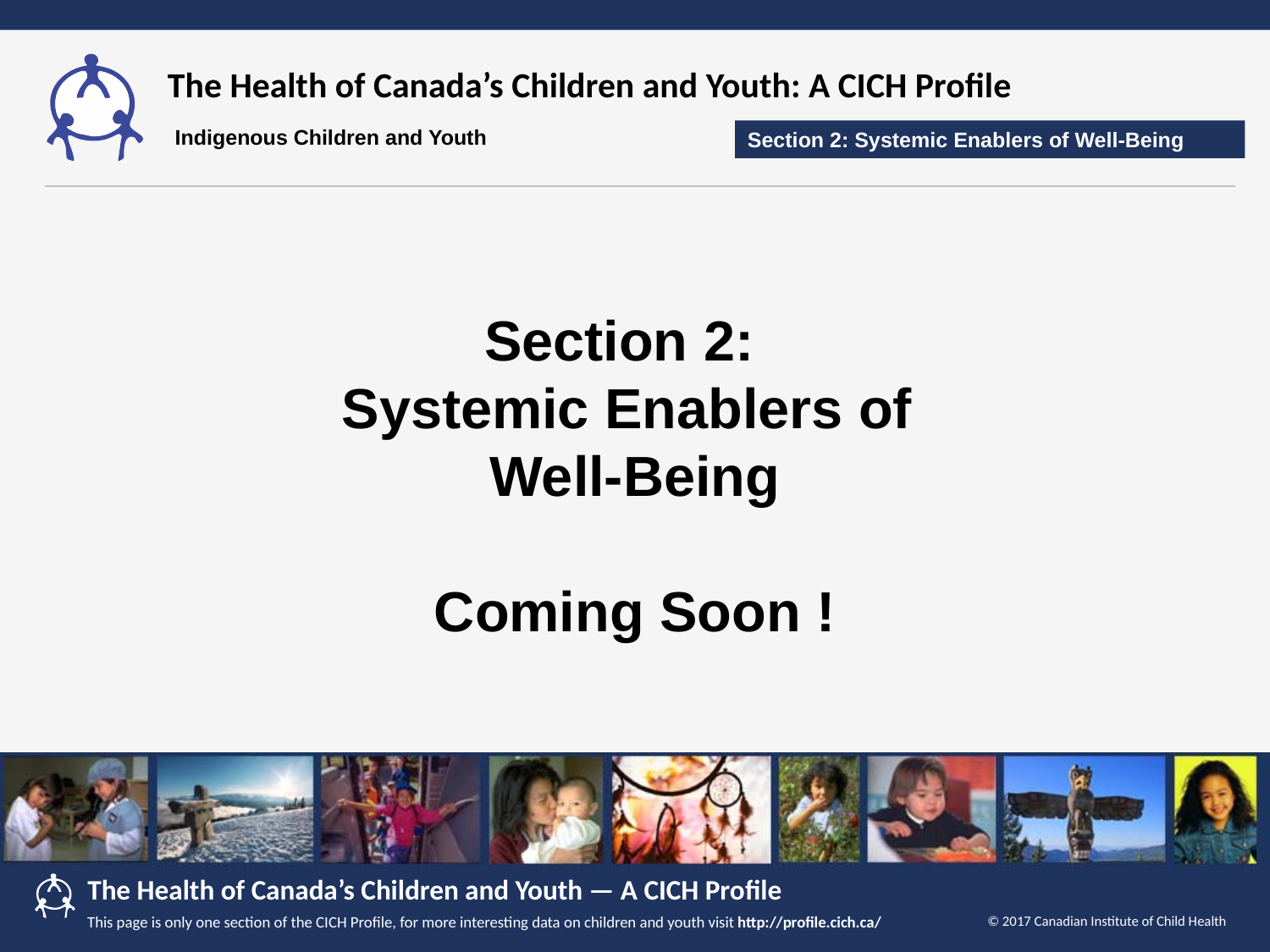

Section 2:
Systemic Enablers of  Well-Being

Coming Soon !